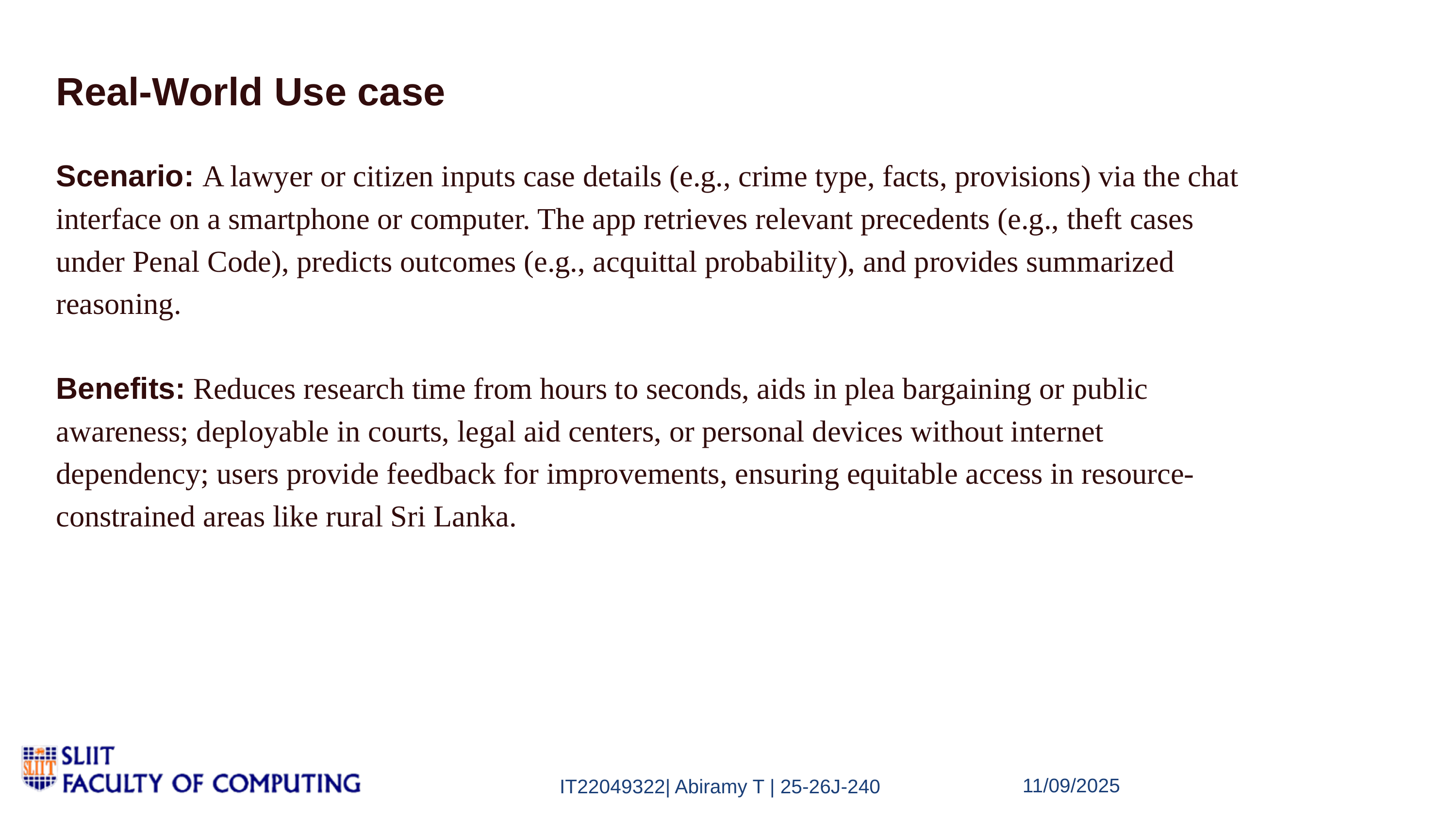

Real-World Use case

Scenario: A lawyer or citizen inputs case details (e.g., crime type, facts, provisions) via the chat interface on a smartphone or computer. The app retrieves relevant precedents (e.g., theft cases under Penal Code), predicts outcomes (e.g., acquittal probability), and provides summarized reasoning.

Benefits: Reduces research time from hours to seconds, aids in plea bargaining or public awareness; deployable in courts, legal aid centers, or personal devices without internet dependency; users provide feedback for improvements, ensuring equitable access in resource-constrained areas like rural Sri Lanka.

IT22049322| Abiramy T | 25-26J-240

11/09/2025